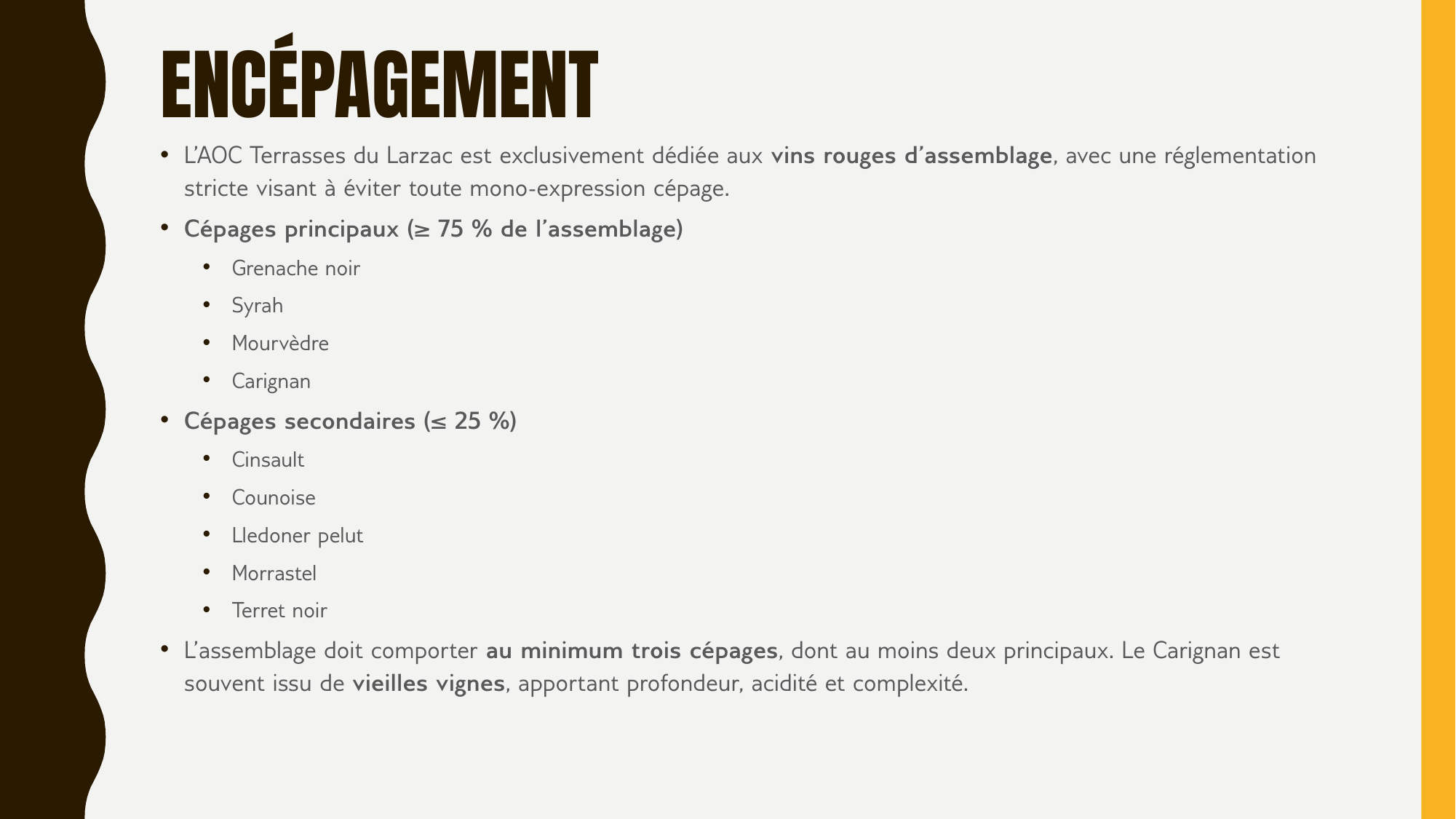

# ENCÉPAGEMENT
L’AOC Terrasses du Larzac est exclusivement dédiée aux vins rouges d’assemblage, avec une réglementation stricte visant à éviter toute mono‑expression cépage.
Cépages principaux (≥ 75 % de l’assemblage)
Grenache noir
Syrah
Mourvèdre
Carignan
Cépages secondaires (≤ 25 %)
Cinsault
Counoise
Lledoner pelut
Morrastel
Terret noir
L’assemblage doit comporter au minimum trois cépages, dont au moins deux principaux. Le Carignan est souvent issu de vieilles vignes, apportant profondeur, acidité et complexité.